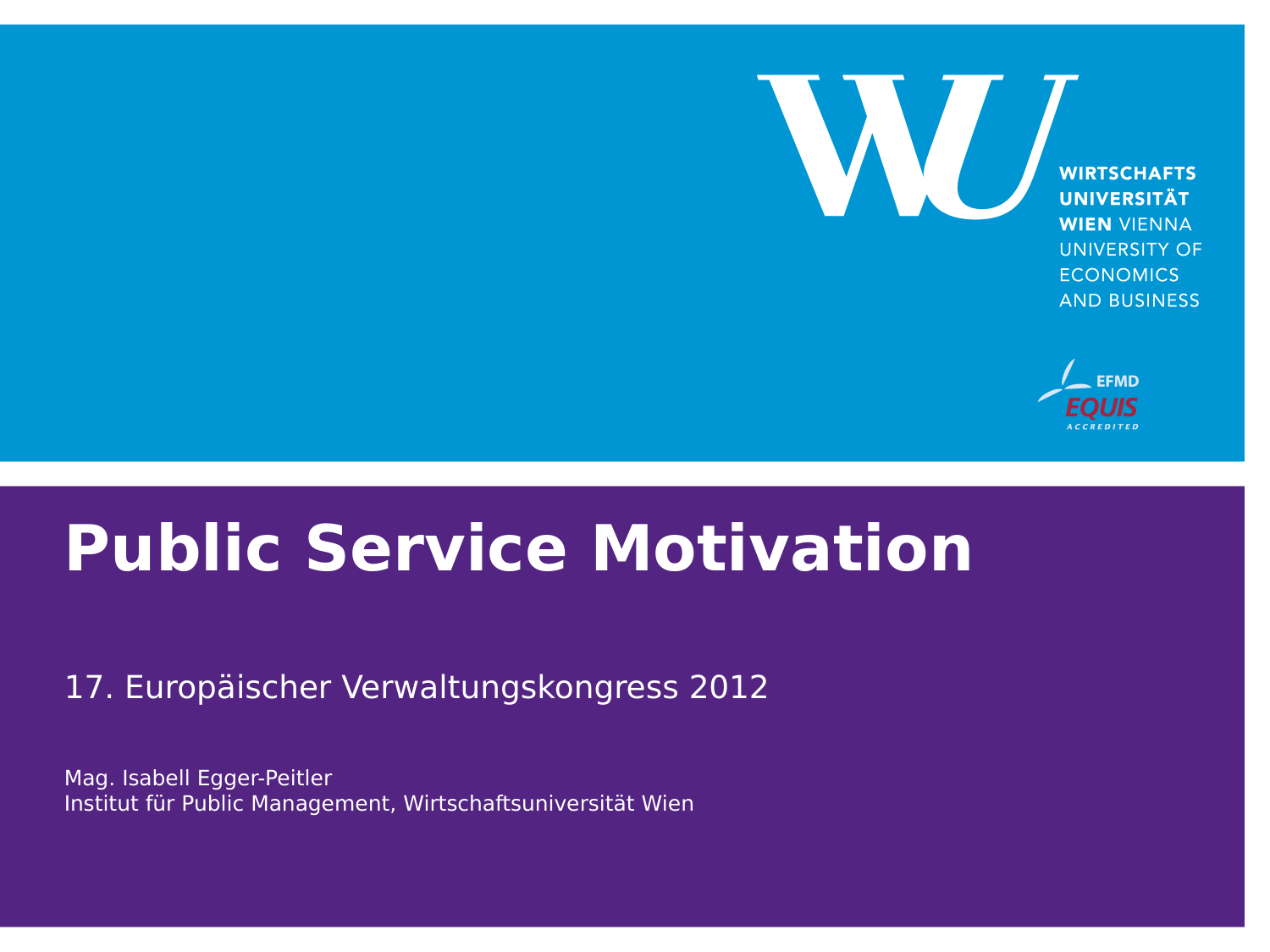

# Public Service Motivation
17. Europäischer Verwaltungskongress 2012

Mag. Isabell Egger-Peitler
Institut für Public Management, Wirtschaftsuniversität Wien